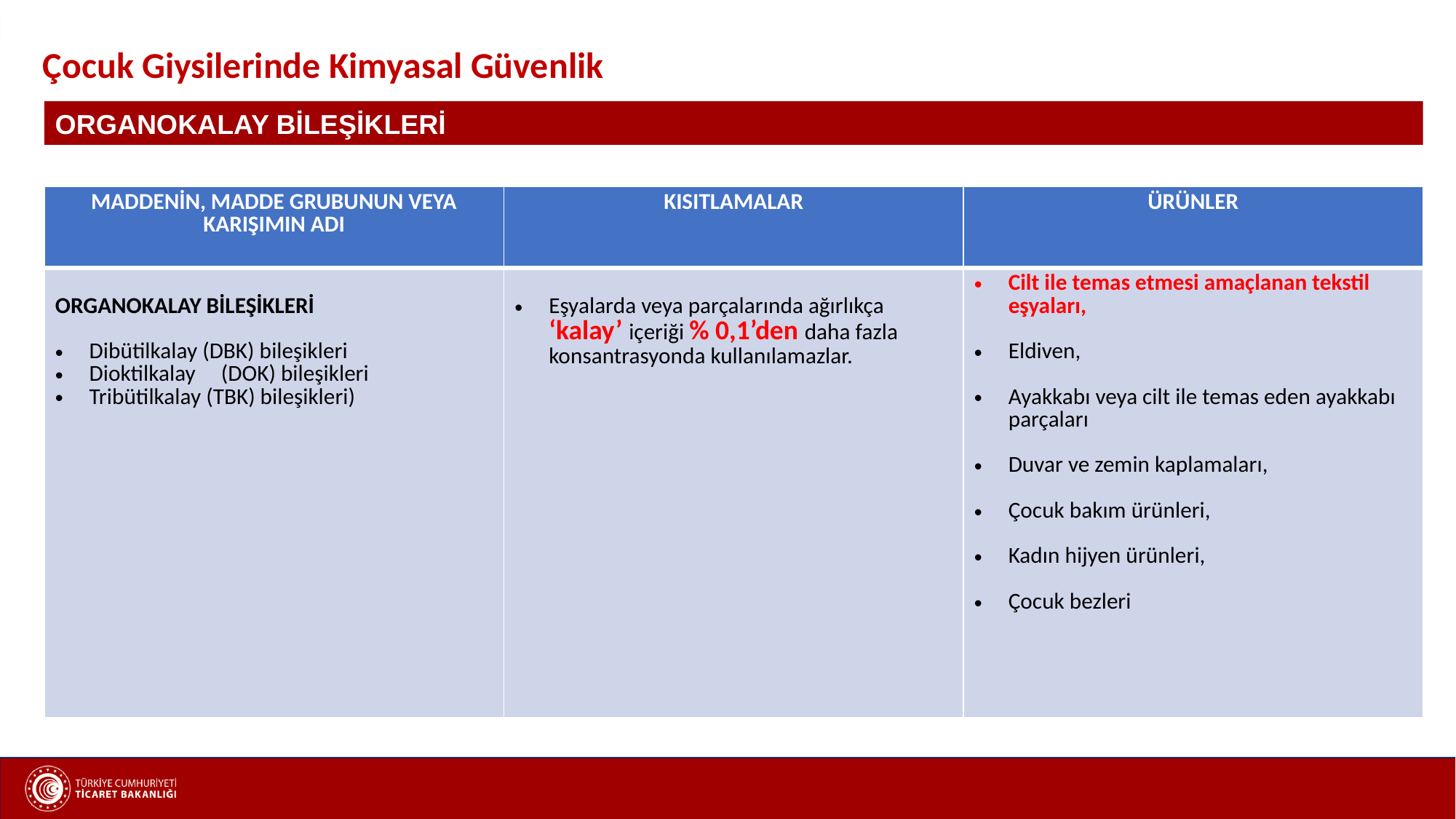

Çocuk Giysilerinde Kimyasal Güvenlik
ORGANOKALAY BİLEŞİKLERİ
| MADDENİN, MADDE GRUBUNUN VEYA KARIŞIMIN ADI | KISITLAMALAR | ÜRÜNLER |
| --- | --- | --- |
| ORGANOKALAY BİLEŞİKLERİ Dibütilkalay (DBK) bileşikleri Dioktilkalay (DOK) bileşikleri Tribütilkalay (TBK) bileşikleri) | Eşyalarda veya parçalarında ağırlıkça ‘kalay’ içeriği % 0,1’den daha fazla konsantrasyonda kullanılamazlar. | Cilt ile temas etmesi amaçlanan tekstil eşyaları, Eldiven, Ayakkabı veya cilt ile temas eden ayakkabı parçaları Duvar ve zemin kaplamaları, Çocuk bakım ürünleri, Kadın hijyen ürünleri, Çocuk bezleri |